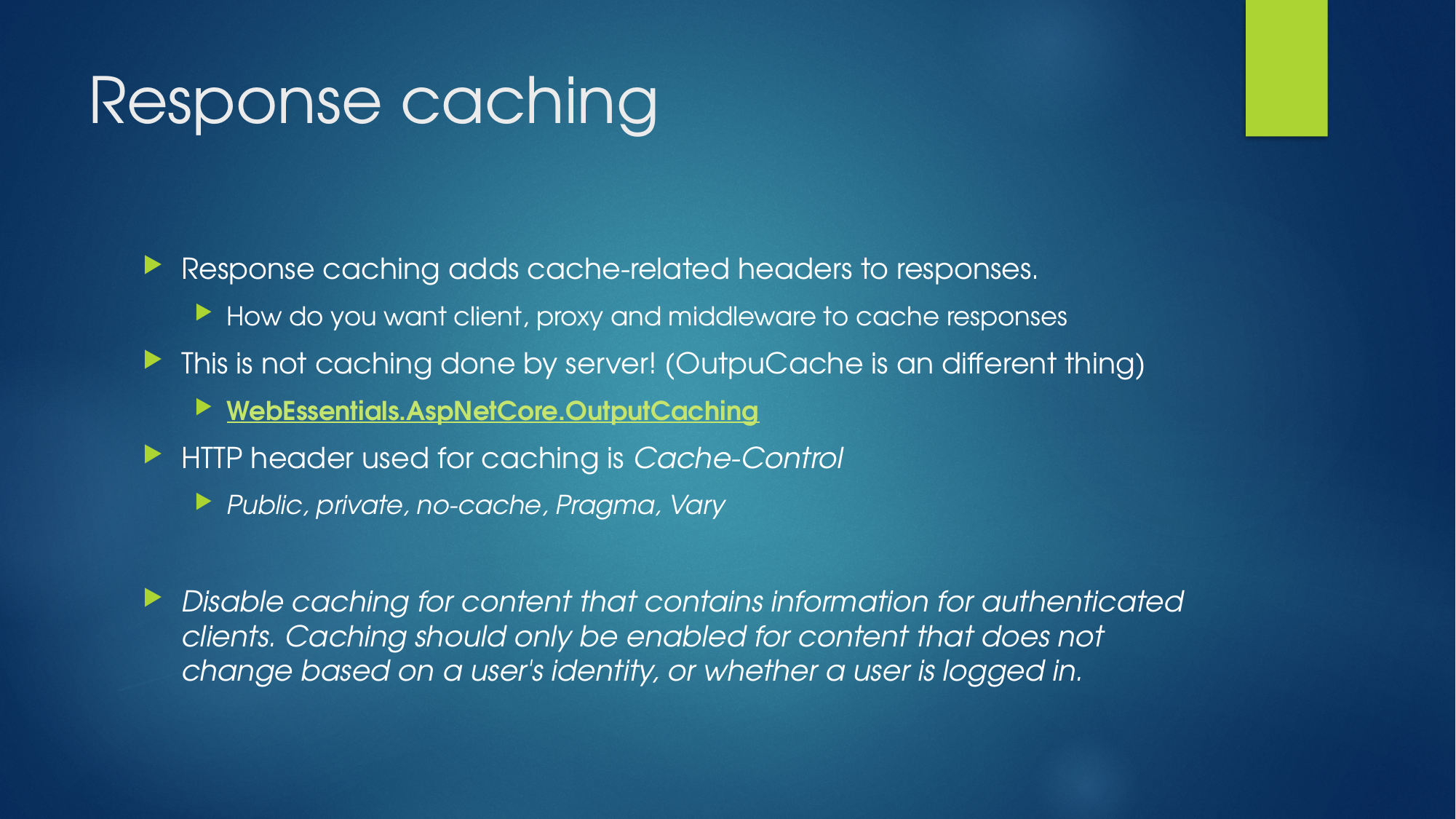

# Response caching
Response caching adds cache-related headers to responses.
How do you want client, proxy and middleware to cache responses
This is not caching done by server! (OutpuCache is an different thing)
WebEssentials.AspNetCore.OutputCaching
HTTP header used for caching is Cache-Control
Public, private, no-cache, Pragma, Vary

Disable caching for content that contains information for authenticated clients. Caching should only be enabled for content that does not change based on a user's identity, or whether a user is logged in.